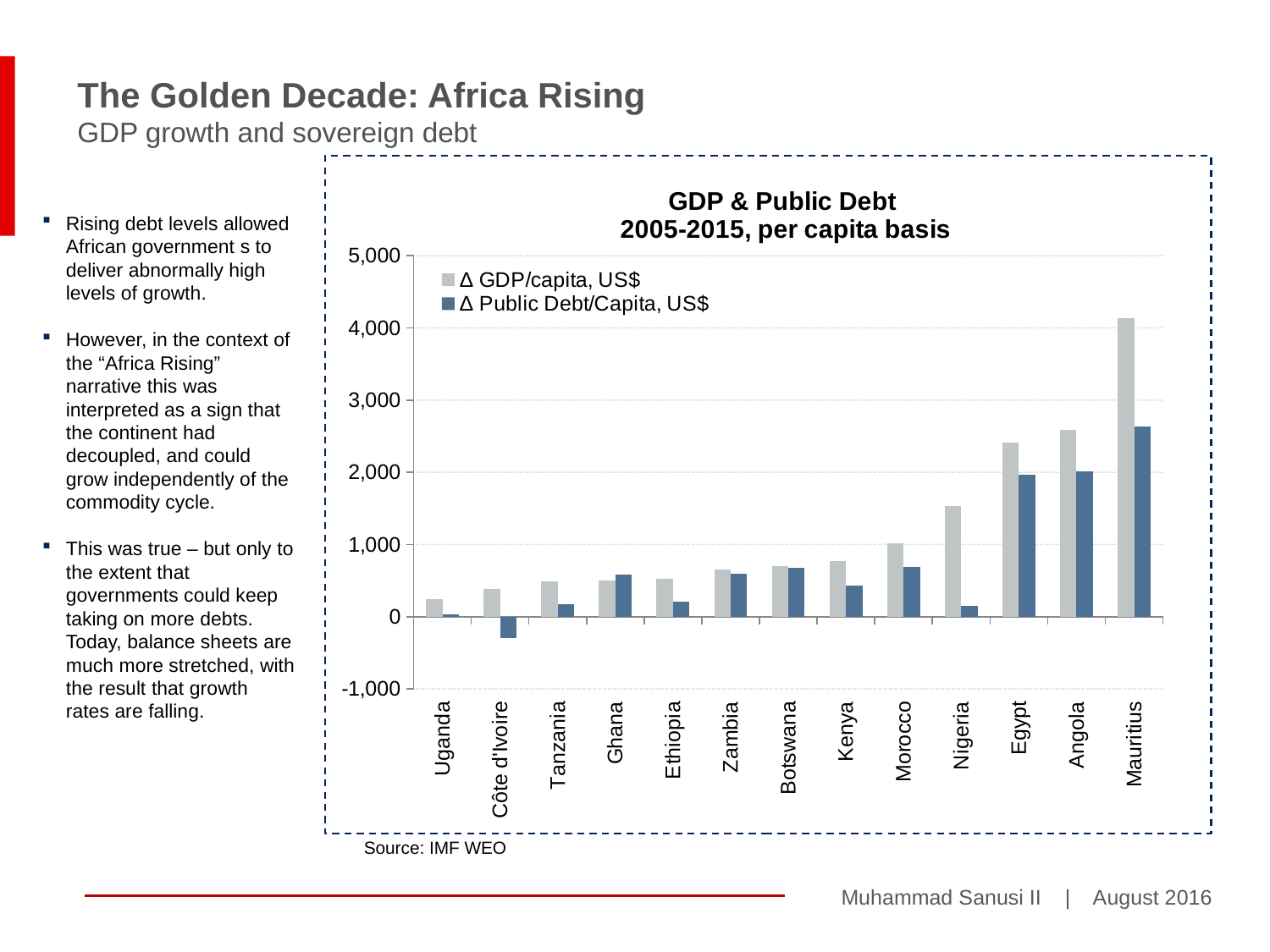

The Golden Decade: Africa Rising
GDP growth and sovereign debt

### Chart: GDP & Public Debt
2005-2015, per capita basis

| Category |  |  |
|---|---|---|
| Uganda | 236.68399999999997 | 34.522787926641456 |
| Côte d'Ivoire | 381.65400000000125 | -294.05611219994944 |
| Tanzania | 491.4089999999986 | 171.30632765713224 |
| Ghana | 504.0659999999997 | 581.4025558785879 |
| Ethiopia | 521.375 | 204.5300394917294 |
| Zambia | 658.3659999999975 | 599.2483691762927 |
| Botswana | 694.9200000000001 | 680.050383865413 |
| Kenya | 767.1669999999995 | 431.20983295185647 |
| Morocco | 1012.3409999999976 | 686.365910496383 |
| Nigeria | 1533.532 | 145.00891114332666 |
| Egypt | 2409.79 | 1971.1689008986948 |
| Angola | 2589.5029999999997 | 2015.5932795981378 |
| Mauritius | 4129.232999999999 | 2633.141593827377 |
Rising debt levels allowed African government s to deliver abnormally high levels of growth.

However, in the context of the “Africa Rising” narrative this was interpreted as a sign that the continent had decoupled, and could grow independently of the commodity cycle.

This was true – but only to the extent that governments could keep taking on more debts. Today, balance sheets are much more stretched, with the result that growth rates are falling.

Source: IMF WEO